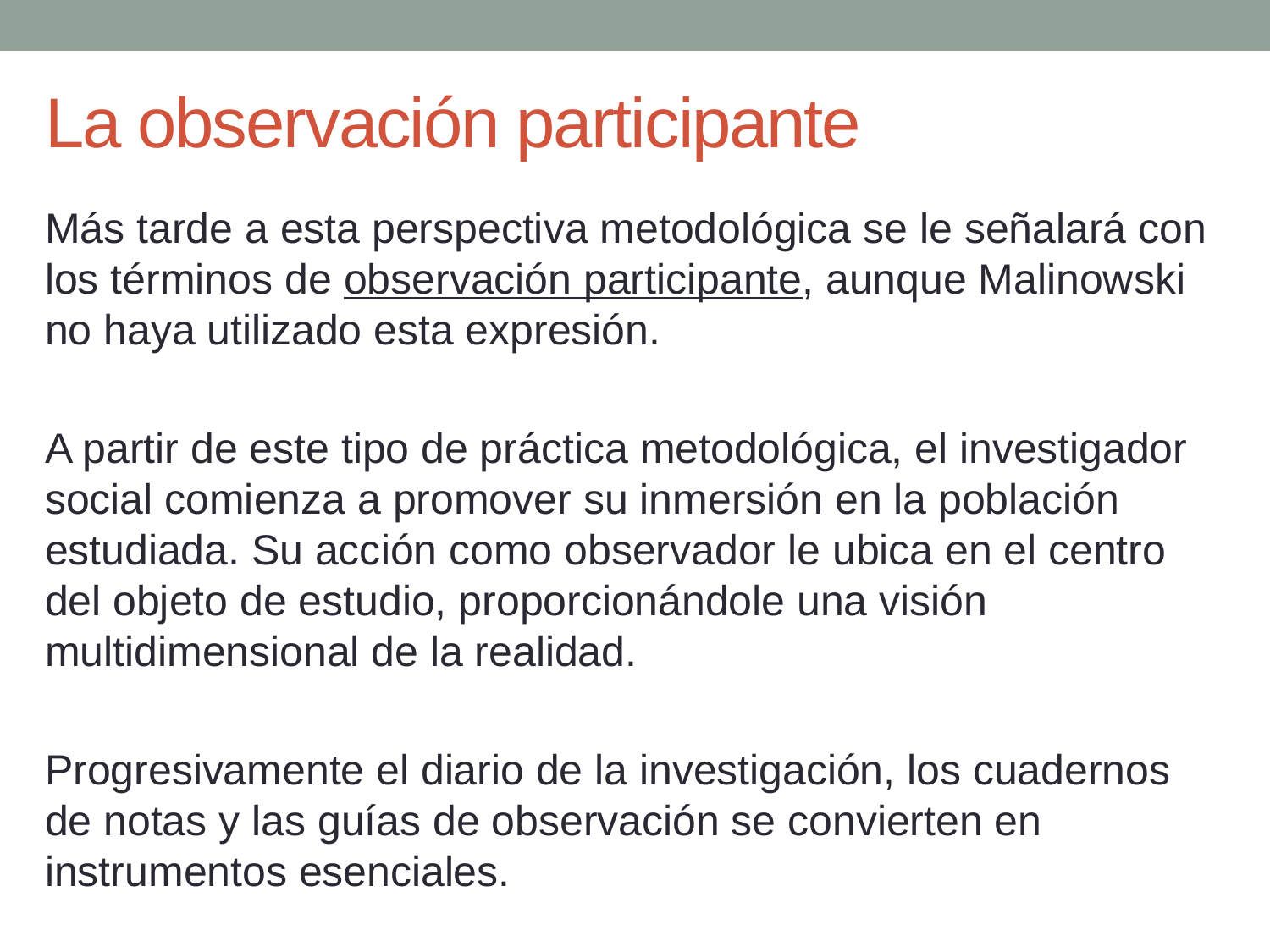

# La observación participante
Más tarde a esta perspectiva metodológica se le señalará con los términos de observación participante, aunque Malinowski  no haya utilizado esta expresión.

A partir de este tipo de práctica metodológica, el investigador social comienza a promover su inmersión en la población estudiada. Su acción como observador le ubica en el centro del objeto de estudio, proporcionándole una visión multidimensional de la realidad.

Progresivamente el diario de la investigación, los cuadernos de notas y las guías de observación se convierten en instrumentos esenciales.